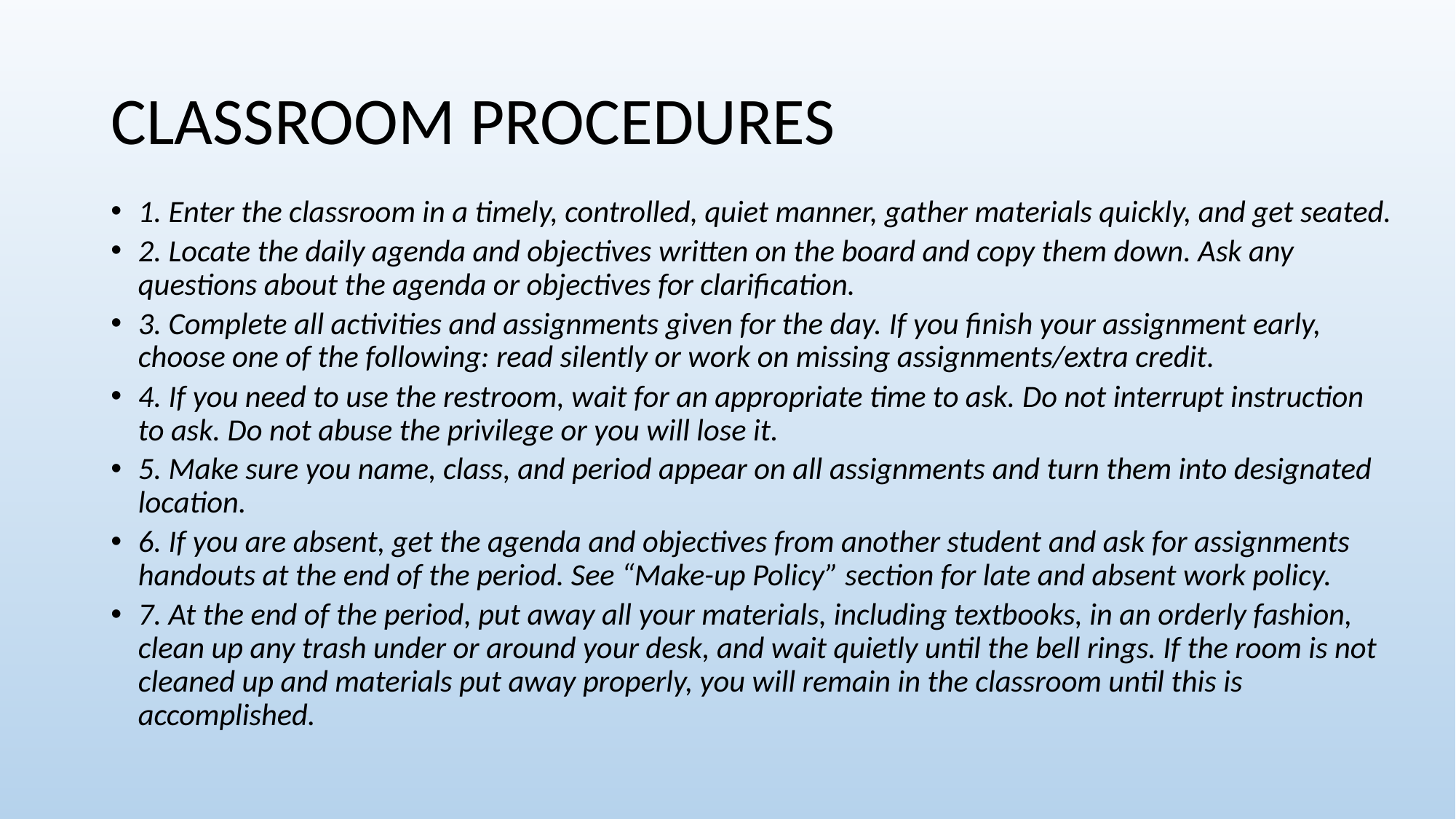

# CLASSROOM PROCEDURES

1. Enter the classroom in a timely, controlled, quiet manner, gather materials quickly, and get seated.
2. Locate the daily agenda and objectives written on the board and copy them down. Ask any questions about the agenda or objectives for clarification.
3. Complete all activities and assignments given for the day. If you finish your assignment early, choose one of the following: read silently or work on missing assignments/extra credit.
4. If you need to use the restroom, wait for an appropriate time to ask. Do not interrupt instruction to ask. Do not abuse the privilege or you will lose it.
5. Make sure you name, class, and period appear on all assignments and turn them into designated location.
6. If you are absent, get the agenda and objectives from another student and ask for assignments handouts at the end of the period. See “Make-up Policy” section for late and absent work policy.
7. At the end of the period, put away all your materials, including textbooks, in an orderly fashion, clean up any trash under or around your desk, and wait quietly until the bell rings. If the room is not cleaned up and materials put away properly, you will remain in the classroom until this is accomplished.